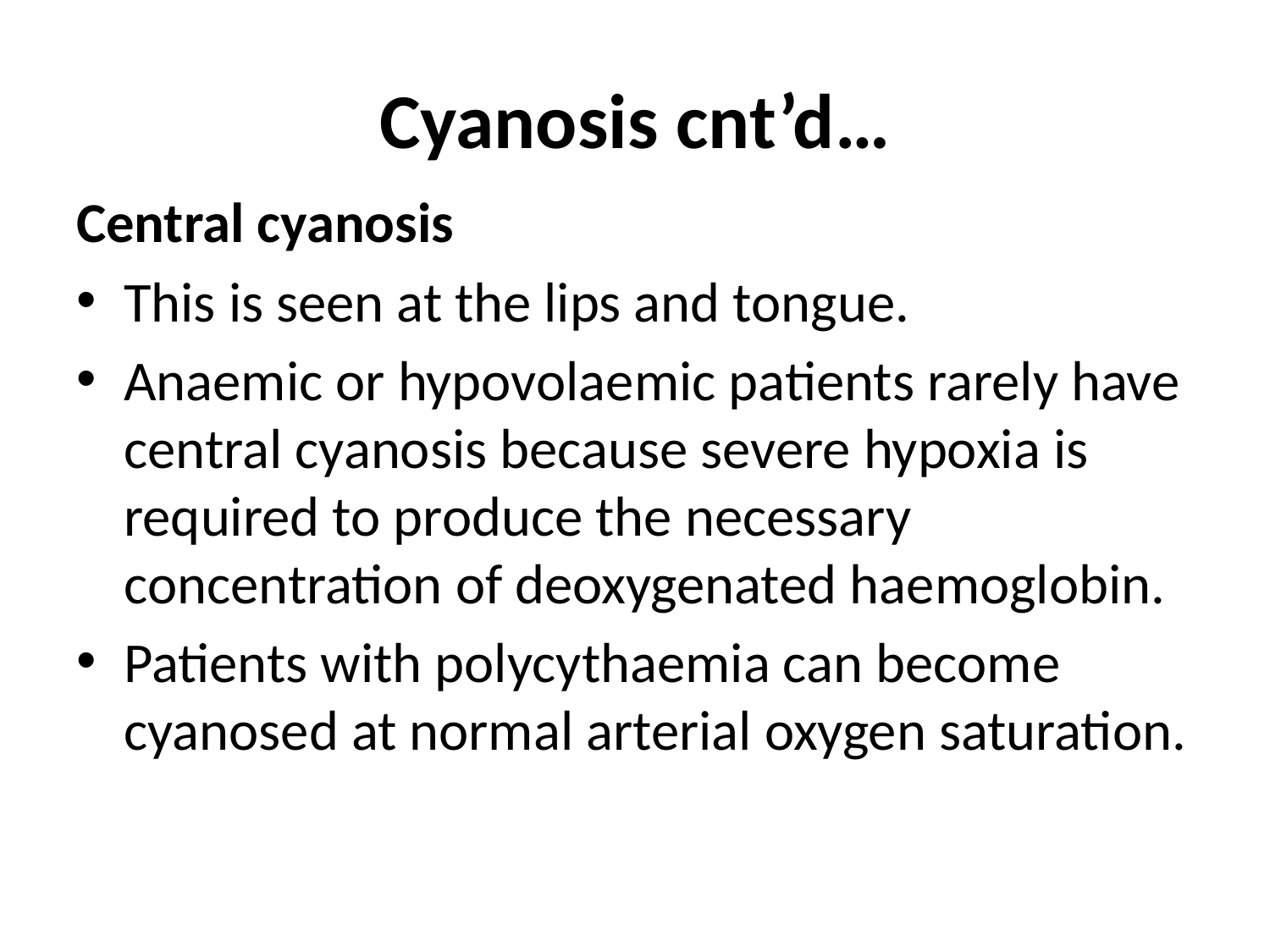

# Cyanosis cnt’d…
Central cyanosis
This is seen at the lips and tongue.
Anaemic or hypovolaemic patients rarely have central cyanosis because severe hypoxia is required to produce the necessary concentration of deoxygenated haemoglobin.
Patients with polycythaemia can become cyanosed at normal arterial oxygen saturation.